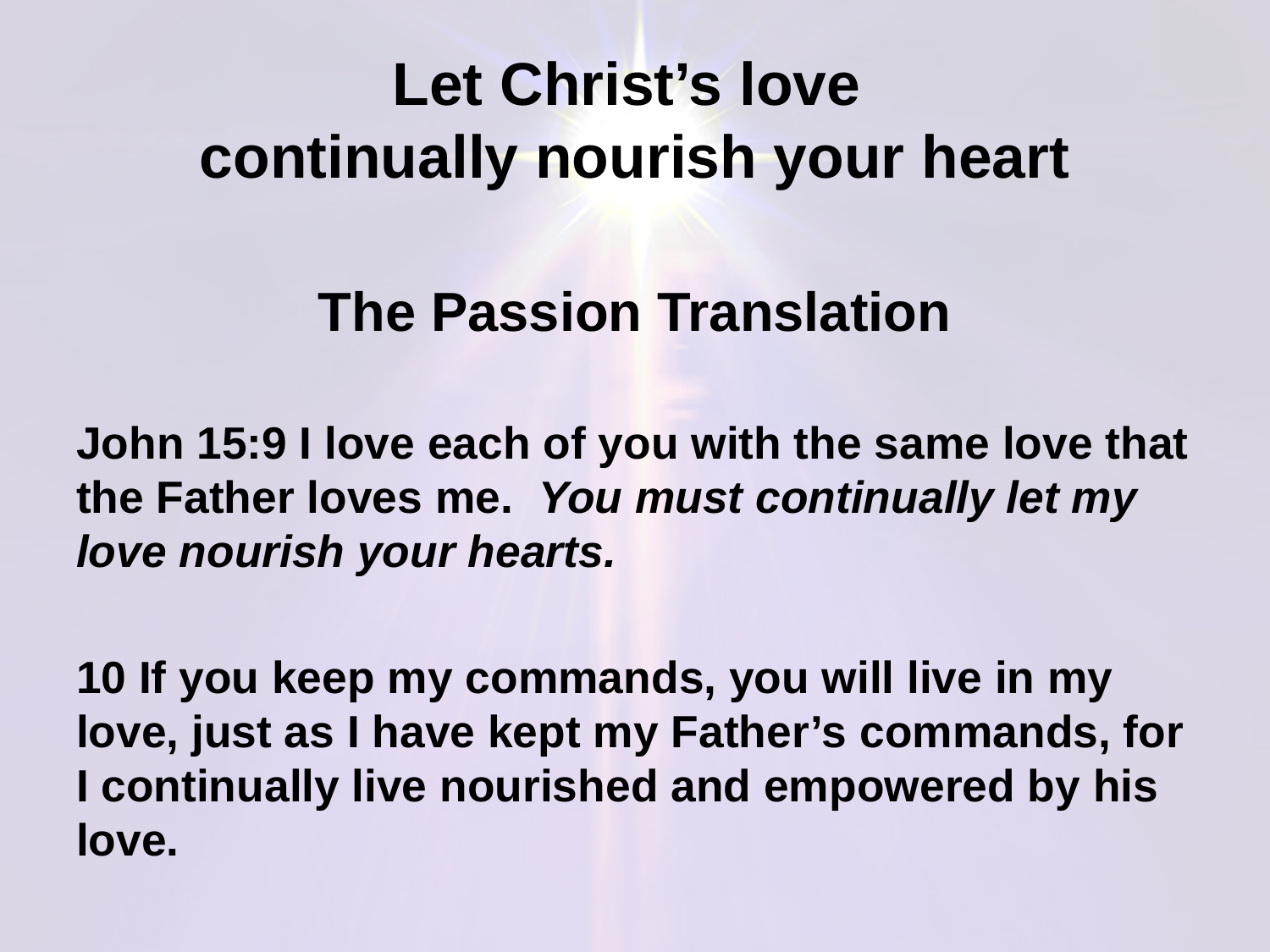

# Let Christ’s love continually nourish your heart
The Passion Translation

John 15:9 I love each of you with the same love that the Father loves me.  You must continually let my love nourish your hearts.

10 If you keep my commands, you will live in my love, just as I have kept my Father’s commands, for I continually live nourished and empowered by his love.